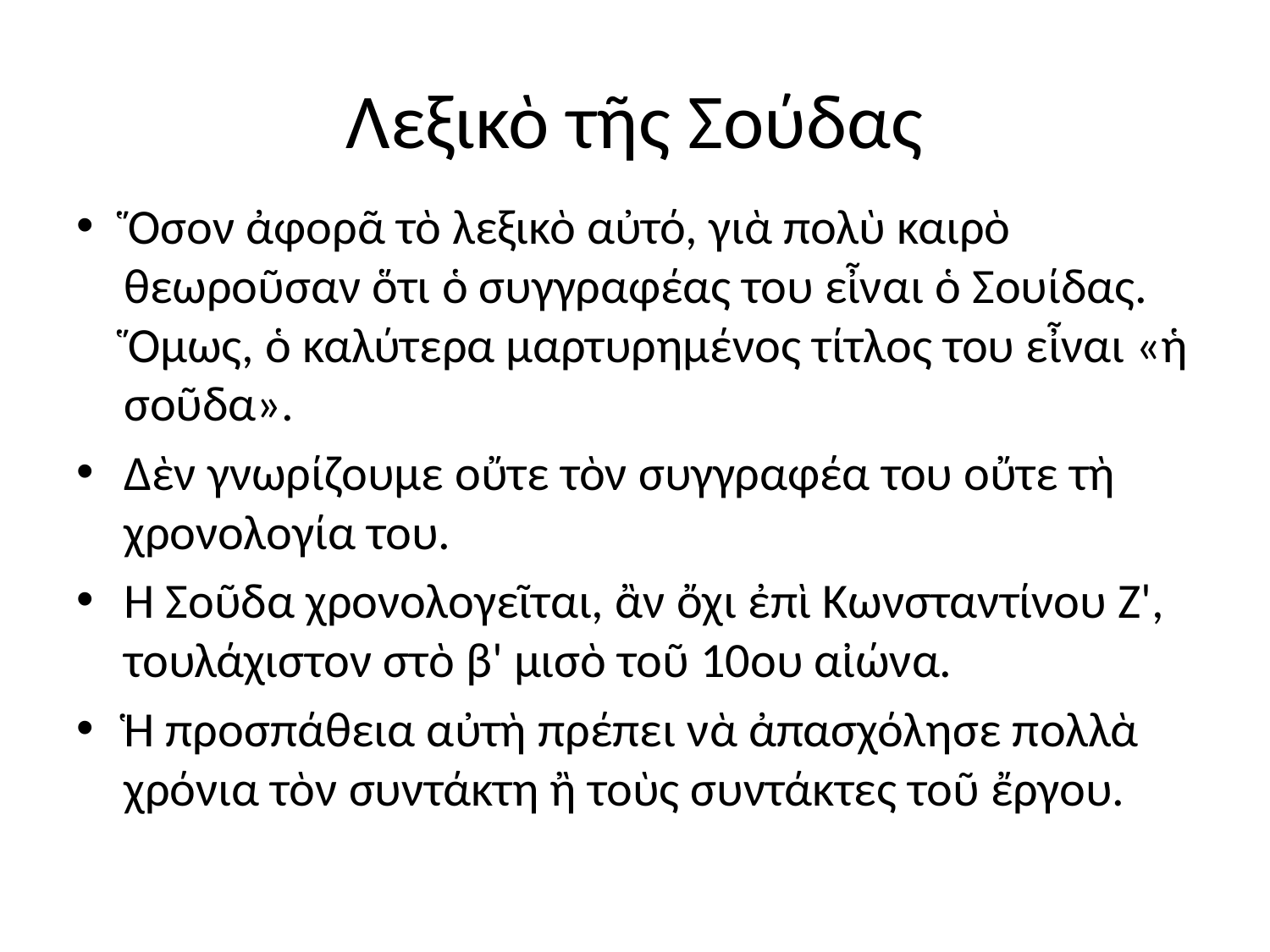

# Λεξικὸ τῆς Σούδας
Ὅσον ἀφορᾶ τὸ λεξικὸ αὐτό, γιὰ πολὺ καιρὸ θεωροῦσαν ὅτι ὁ συγγραφέας του εἶναι ὁ Σουίδας. Ὅμως, ὁ καλύτερα μαρτυρημένος τίτλος του εἶναι «ἡ σοῦδα».
Δὲν γνωρίζουμε οὔτε τὸν συγγραφέα του οὔτε τὴ χρονολογία του.
Ἡ Σοῦδα χρονολογεῖται, ἂν ὄχι ἐπὶ Κωνσταντίνου Ζ', τουλάχιστον στὸ β' μισὸ τοῦ 10ου αἰώνα.
Ἡ προσπάθεια αὐτὴ πρέπει νὰ ἀπασχόλησε πολλὰ χρόνια τὸν συντάκτη ἢ τοὺς συντάκτες τοῦ ἔργου.